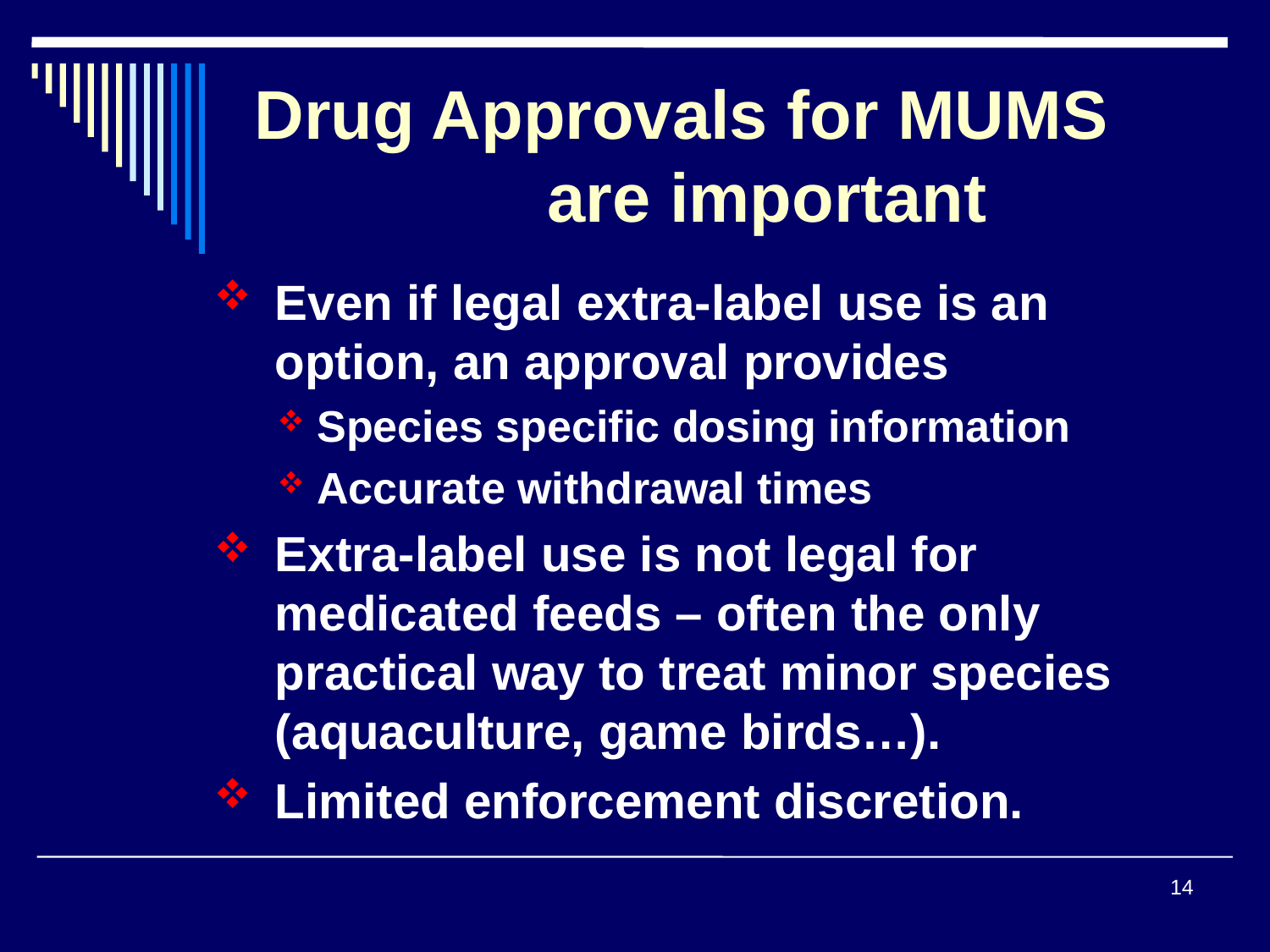

# Drug Approvals for MUMS          are important
 Even if legal extra-label use is an
 option, an approval provides
Species specific dosing information
Accurate withdrawal times
 Extra-label use is not legal for
 medicated feeds – often the only
 practical way to treat minor species
 (aquaculture, game birds…).
 Limited enforcement discretion.
14